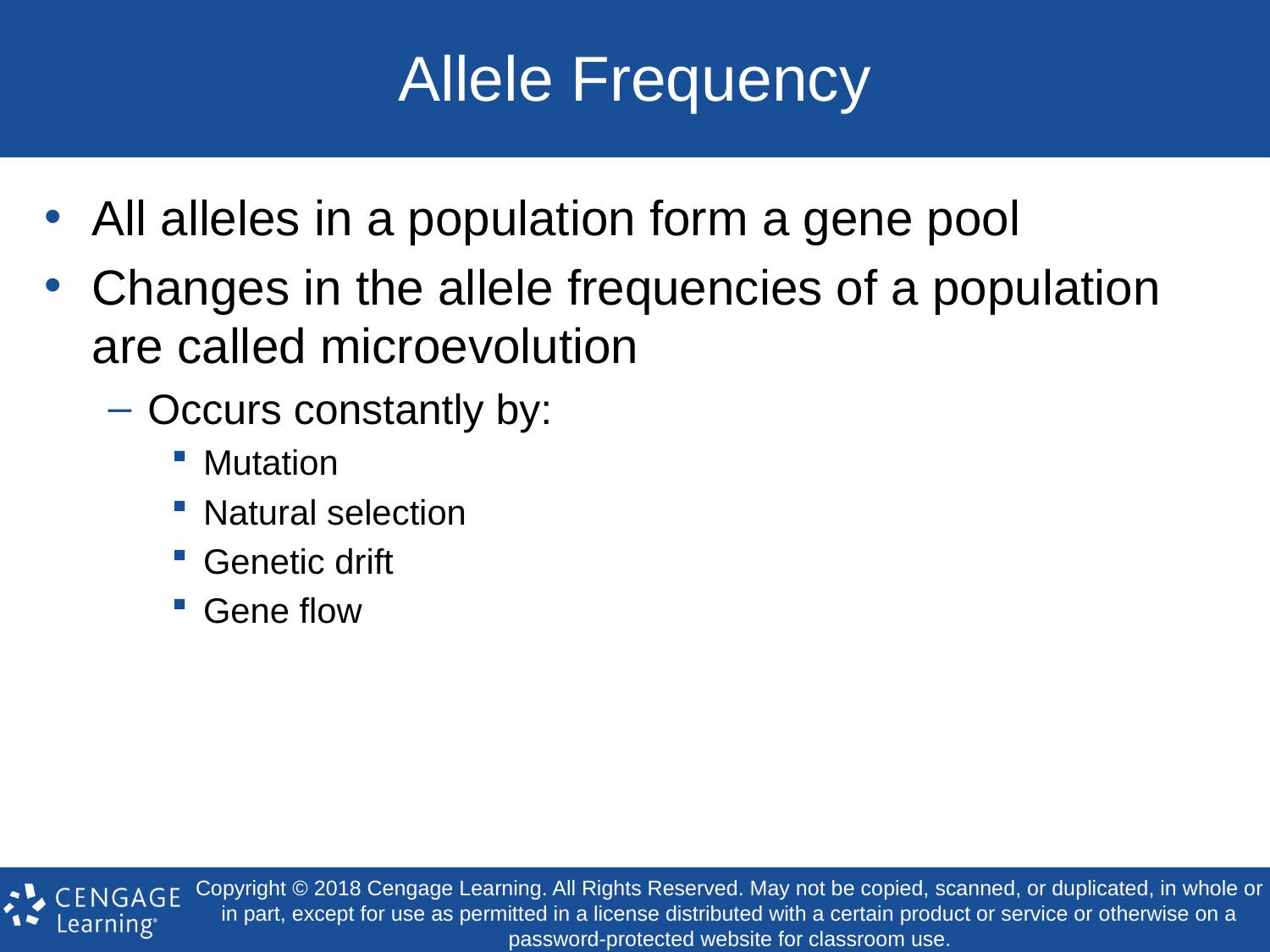

# Allele Frequency
All alleles in a population form a gene pool
Changes in the allele frequencies of a population are called microevolution
Occurs constantly by:
Mutation
Natural selection
Genetic drift
Gene flow